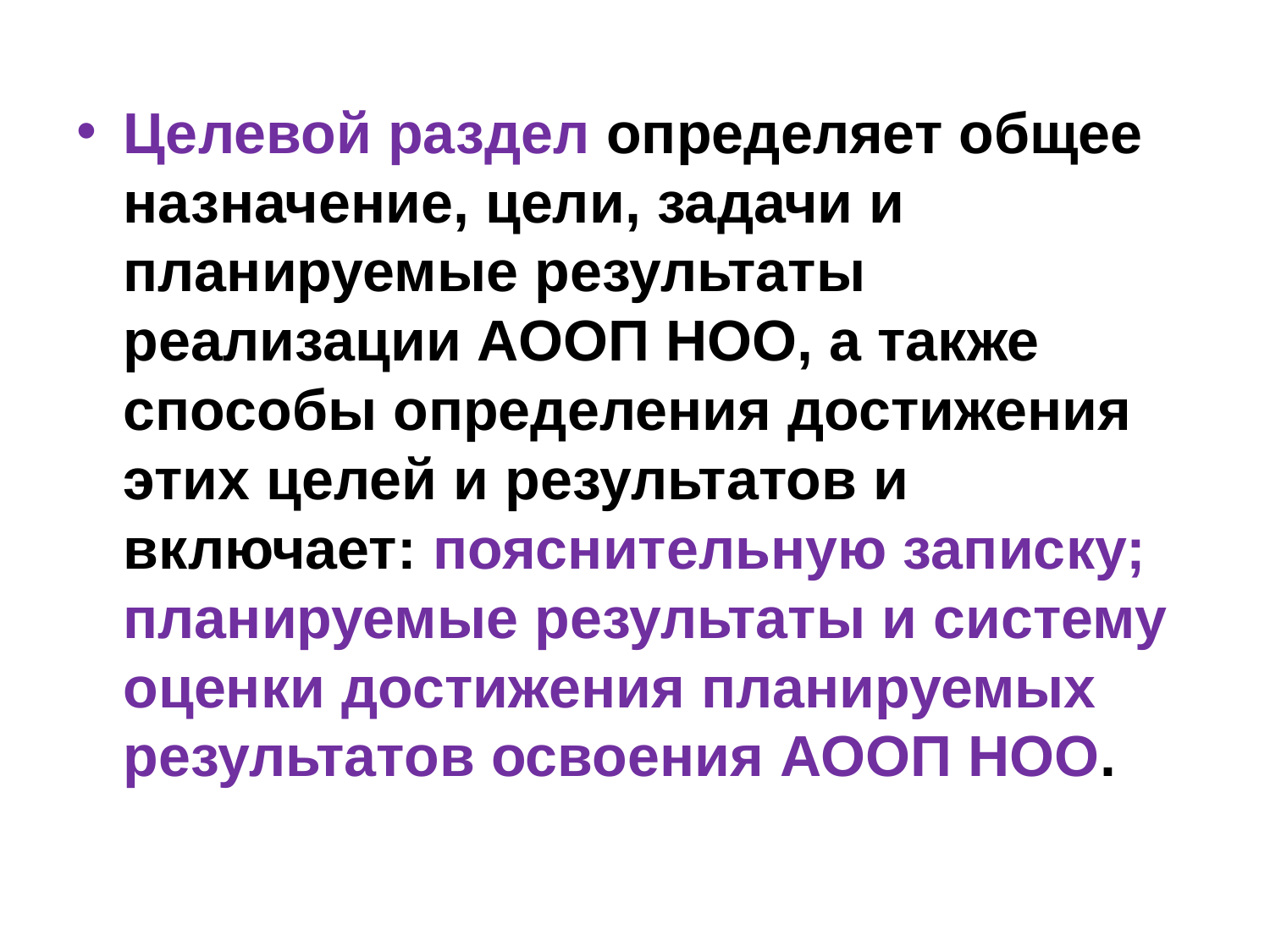

Целевой раздел определяет общее назначение, цели, задачи и планируемые результаты реализации АООП НОО, а также способы определения достижения этих целей и результатов и включает: пояснительную записку; планируемые результаты и систему оценки достижения планируемых результатов освоения АООП НОО.